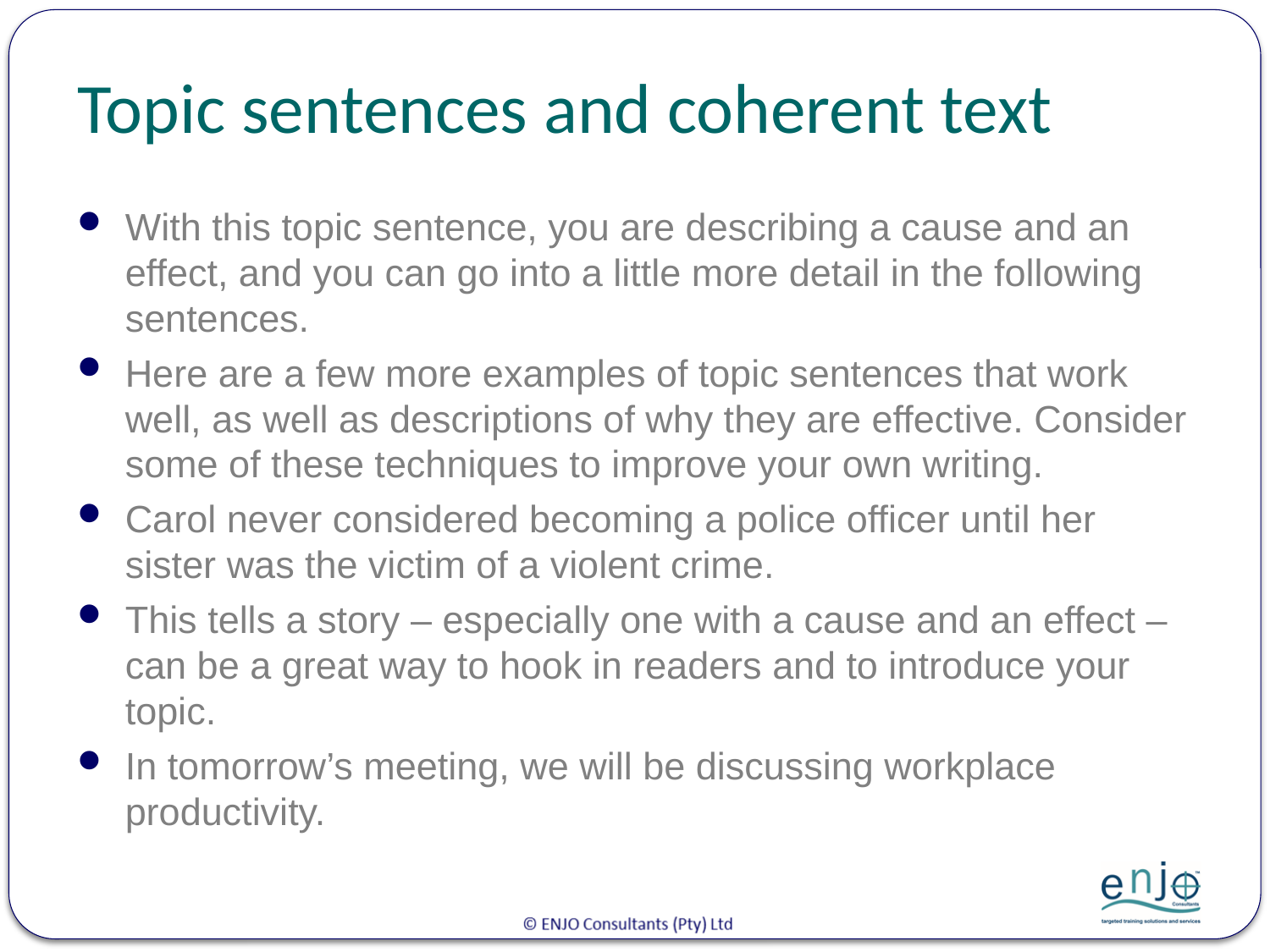

# Topic sentences and coherent text
With this topic sentence, you are describing a cause and an effect, and you can go into a little more detail in the following sentences.
Here are a few more examples of topic sentences that work well, as well as descriptions of why they are effective. Consider some of these techniques to improve your own writing.
Carol never considered becoming a police officer until her sister was the victim of a violent crime.
This tells a story – especially one with a cause and an effect – can be a great way to hook in readers and to introduce your topic.
In tomorrow’s meeting, we will be discussing workplace productivity.